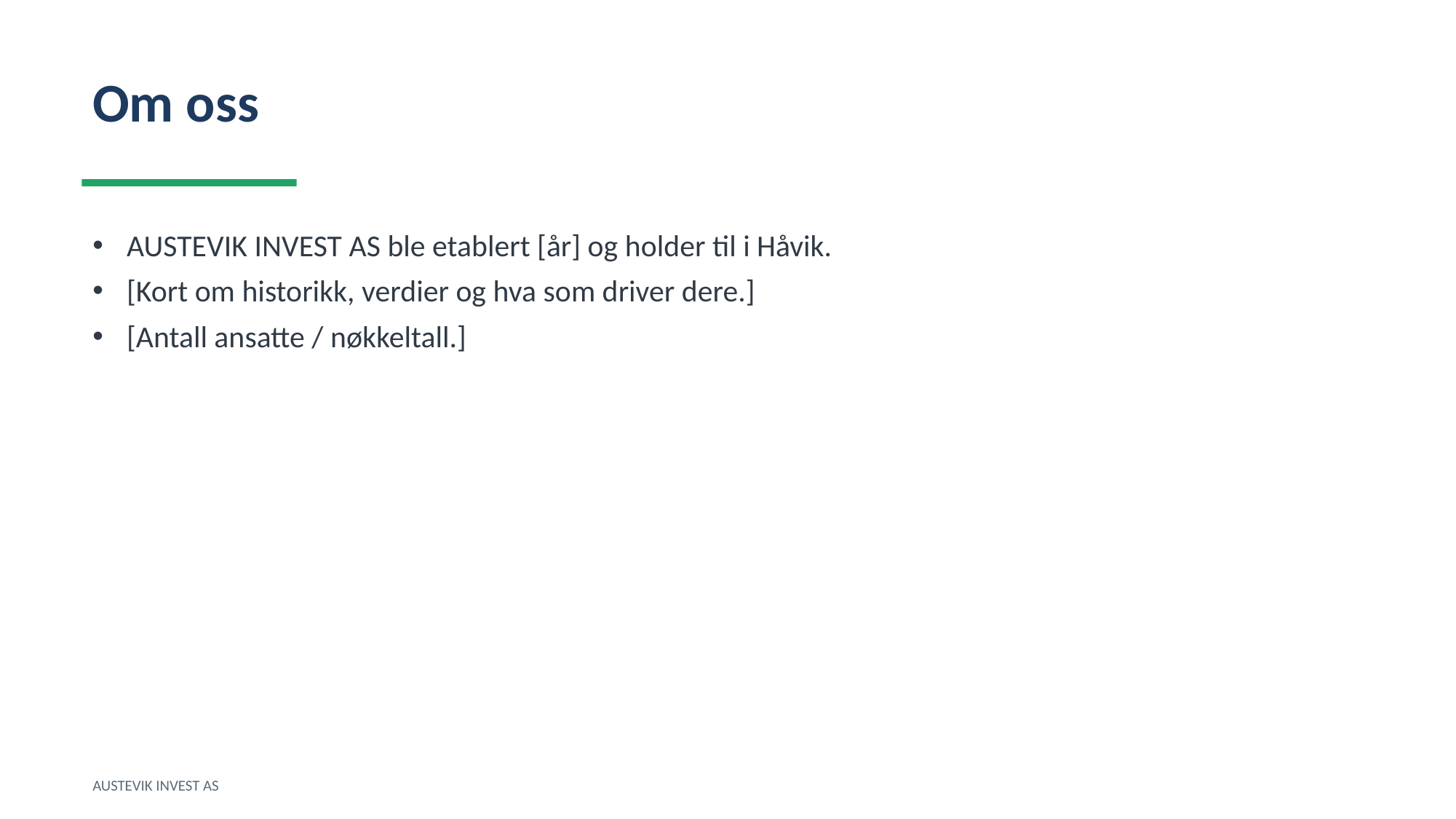

Om oss

AUSTEVIK INVEST AS ble etablert [år] og holder til i Håvik.
[Kort om historikk, verdier og hva som driver dere.]
[Antall ansatte / nøkkeltall.]
AUSTEVIK INVEST AS